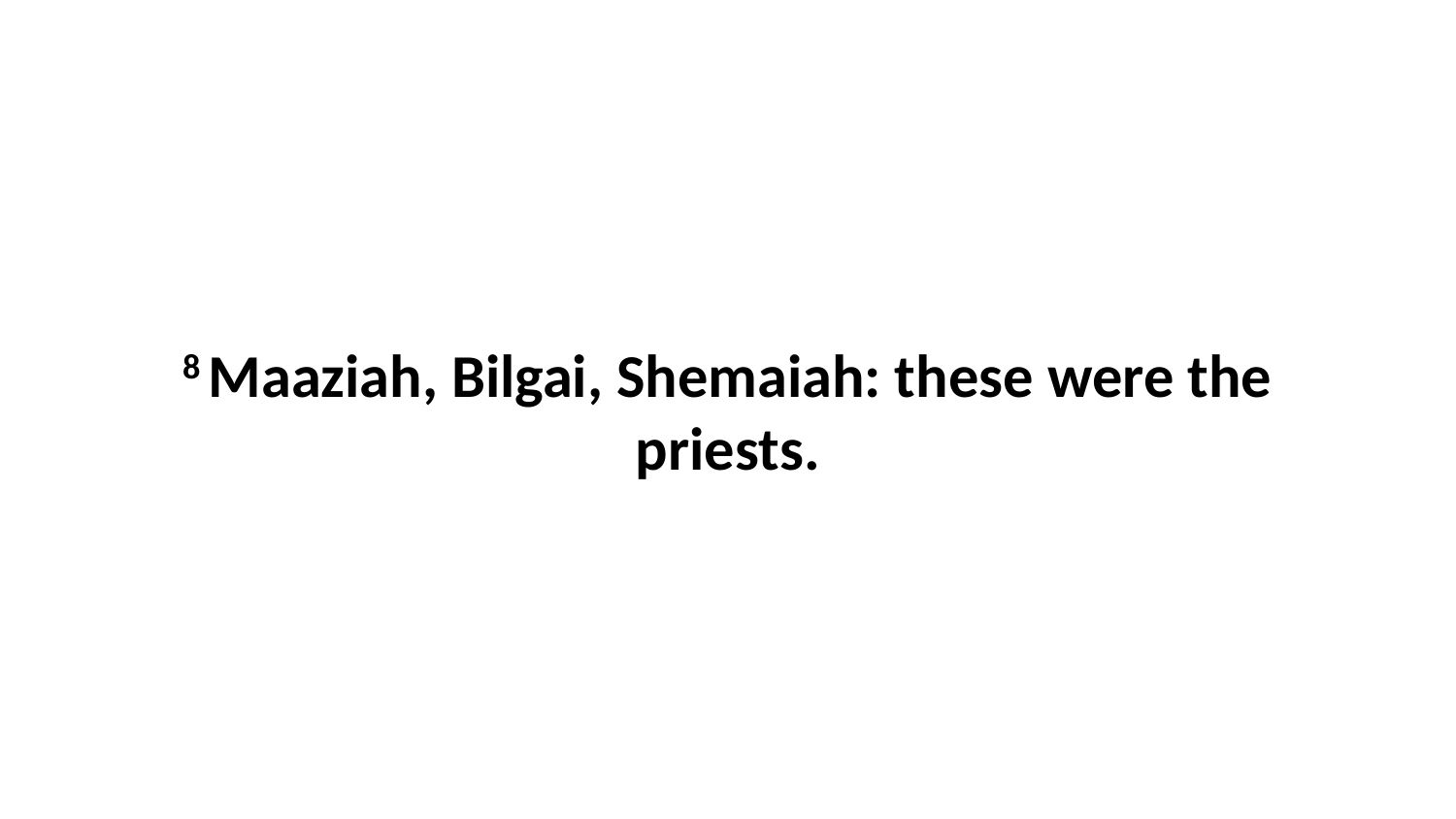

8 Maaziah, Bilgai, Shemaiah: these were the priests.